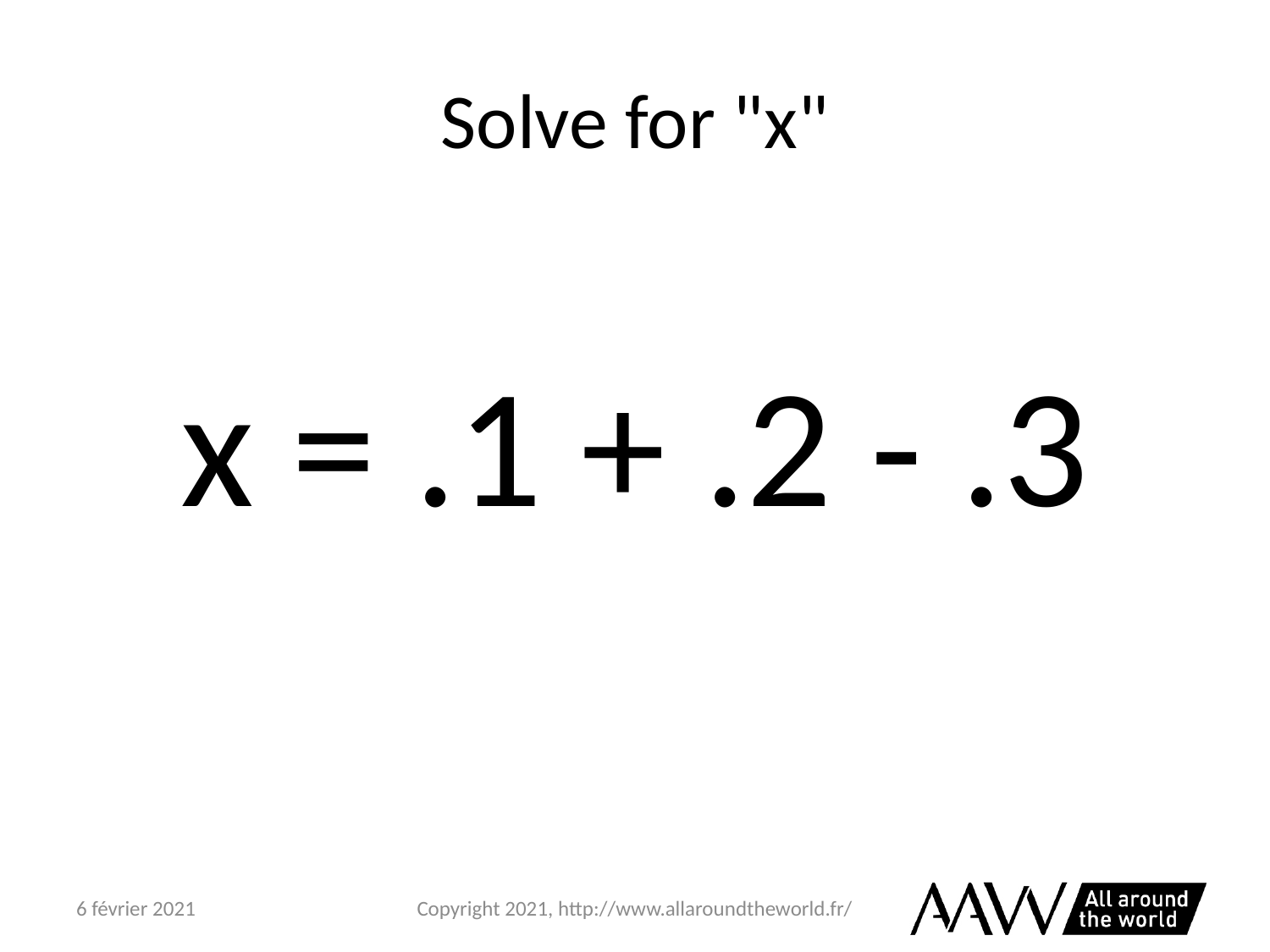

# Solve for "x"
x = .1 + .2 - .3
6 février 2021
Copyright 2021, http://www.allaroundtheworld.fr/